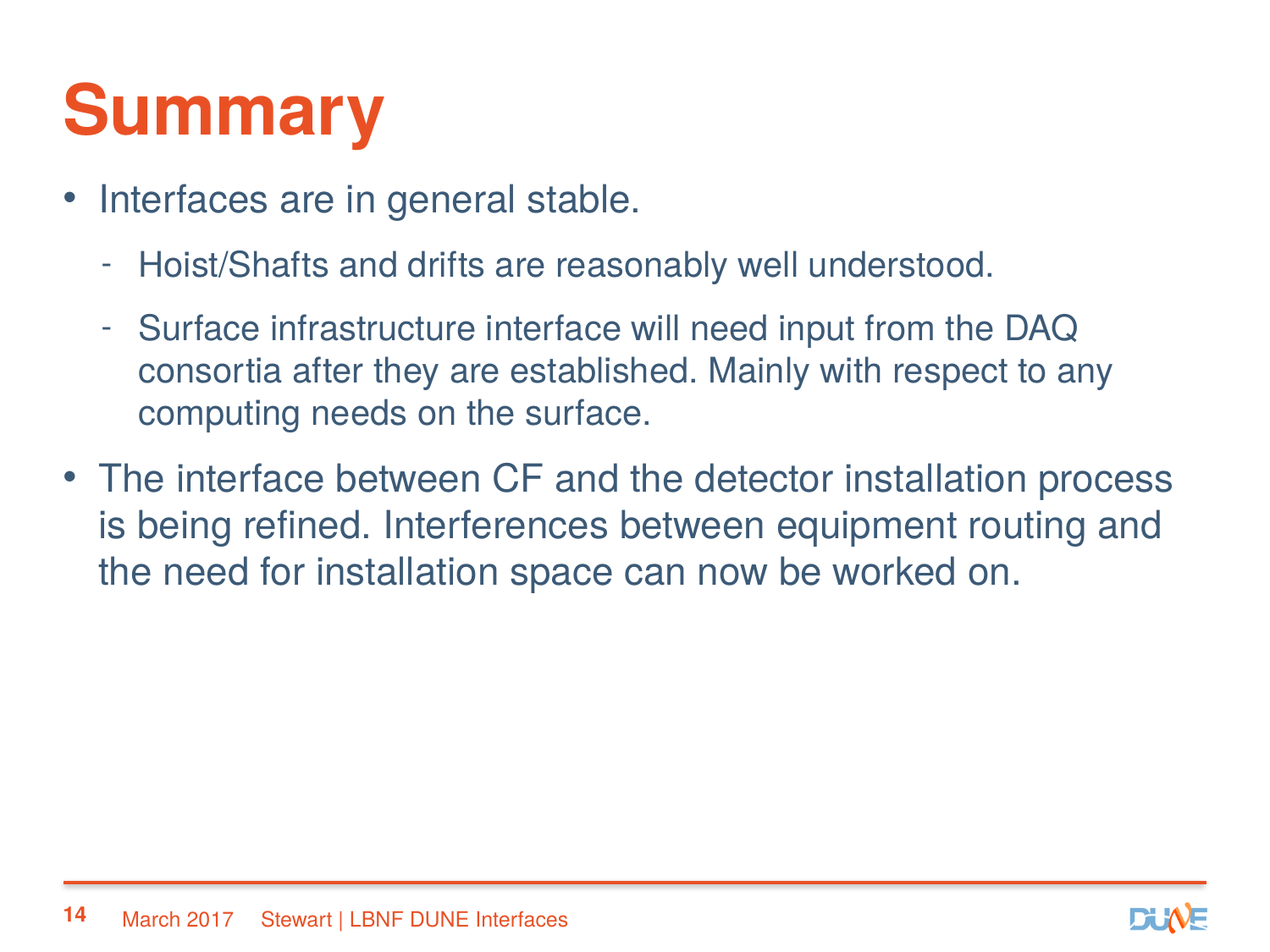

# Summary
Interfaces are in general stable.
Hoist/Shafts and drifts are reasonably well understood.
Surface infrastructure interface will need input from the DAQ consortia after they are established. Mainly with respect to any computing needs on the surface.
The interface between CF and the detector installation process is being refined. Interferences between equipment routing and the need for installation space can now be worked on.
14
March 2017
Stewart | LBNF DUNE Interfaces